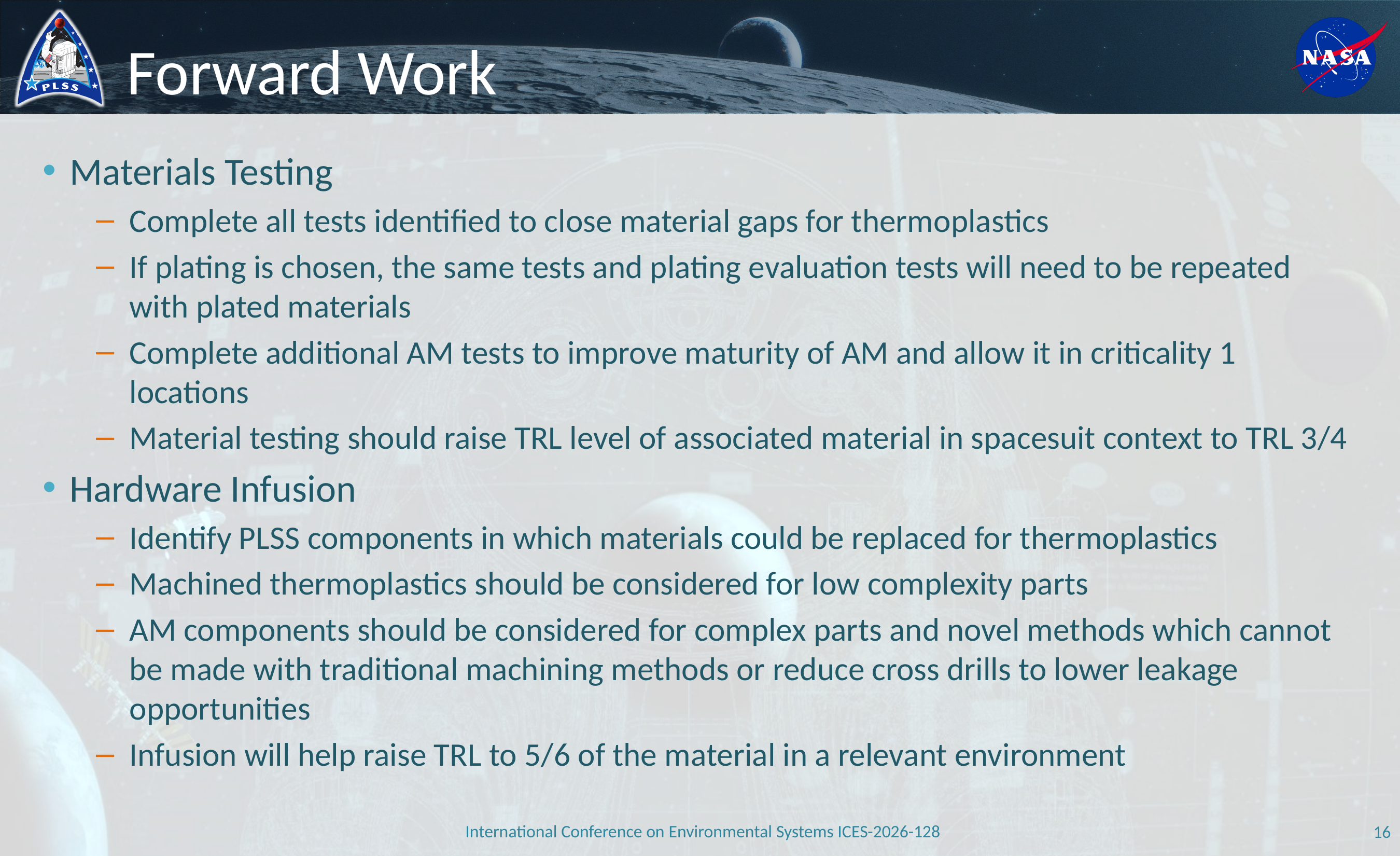

# Forward Work
Materials Testing
Complete all tests identified to close material gaps for thermoplastics
If plating is chosen, the same tests and plating evaluation tests will need to be repeated with plated materials
Complete additional AM tests to improve maturity of AM and allow it in criticality 1 locations
Material testing should raise TRL level of associated material in spacesuit context to TRL 3/4
Hardware Infusion
Identify PLSS components in which materials could be replaced for thermoplastics
Machined thermoplastics should be considered for low complexity parts
AM components should be considered for complex parts and novel methods which cannot be made with traditional machining methods or reduce cross drills to lower leakage opportunities
Infusion will help raise TRL to 5/6 of the material in a relevant environment
International Conference on Environmental Systems ICES-2026-128
16